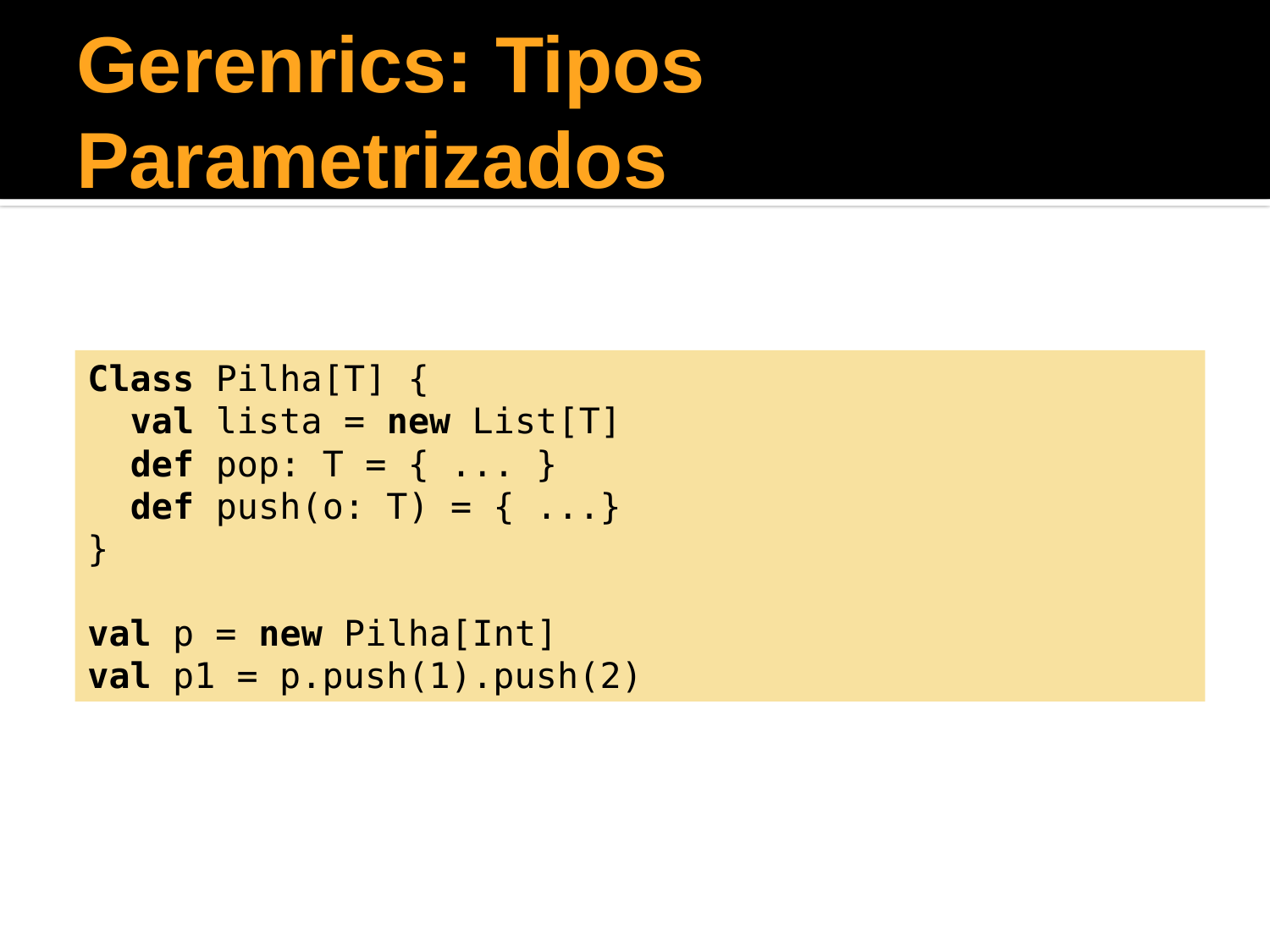

# Gerenrics: Tipos Parametrizados

Class Pilha[T] {
  val lista = new List[T]
  def pop: T = { ... }
  def push(o: T) = { ...}
}

val p = new Pilha[Int]
val p1 = p.push(1).push(2)